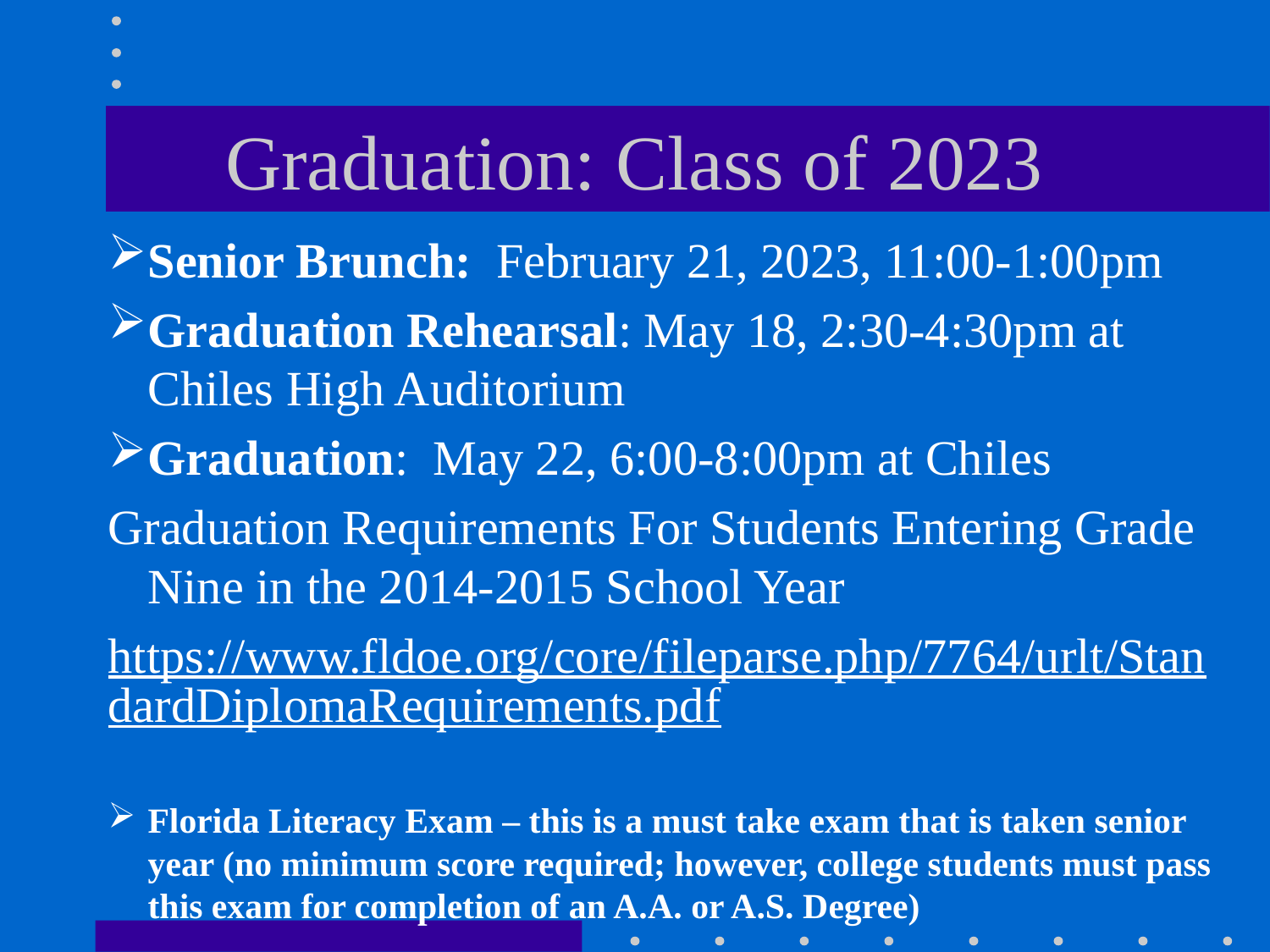

# Graduation: Class of 2023

Senior Brunch:  February 21, 2023, 11:00-1:00pm
Graduation Rehearsal: May 18, 2:30-4:30pm at Chiles High Auditorium
Graduation:  May 22, 6:00-8:00pm at Chiles
Graduation Requirements For Students Entering Grade Nine in the 2014-2015 School Year
https://www.fldoe.org/core/fileparse.php/7764/urlt/StandardDiplomaRequirements.pdf
Florida Literacy Exam – this is a must take exam that is taken senior year (no minimum score required; however, college students must pass this exam for completion of an A.A. or A.S. Degree)